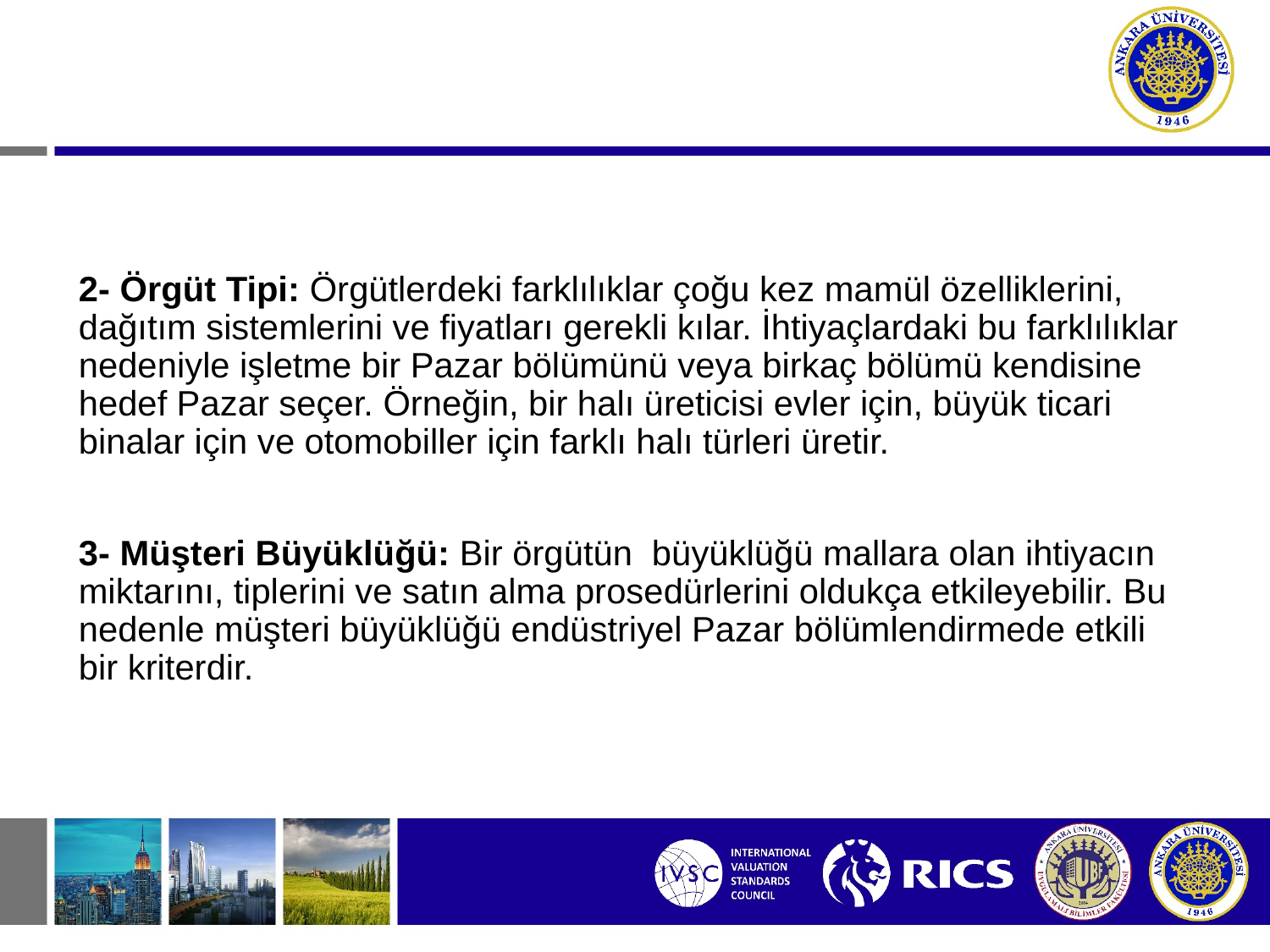

2- Örgüt Tipi: Örgütlerdeki farklılıklar çoğu kez mamül özelliklerini, dağıtım sistemlerini ve fiyatları gerekli kılar. İhtiyaçlardaki bu farklılıklar nedeniyle işletme bir Pazar bölümünü veya birkaç bölümü kendisine hedef Pazar seçer. Örneğin, bir halı üreticisi evler için, büyük ticari binalar için ve otomobiller için farklı halı türleri üretir.

3- Müşteri Büyüklüğü: Bir örgütün  büyüklüğü mallara olan ihtiyacın miktarını, tiplerini ve satın alma prosedürlerini oldukça etkileyebilir. Bu nedenle müşteri büyüklüğü endüstriyel Pazar bölümlendirmede etkili bir kriterdir.